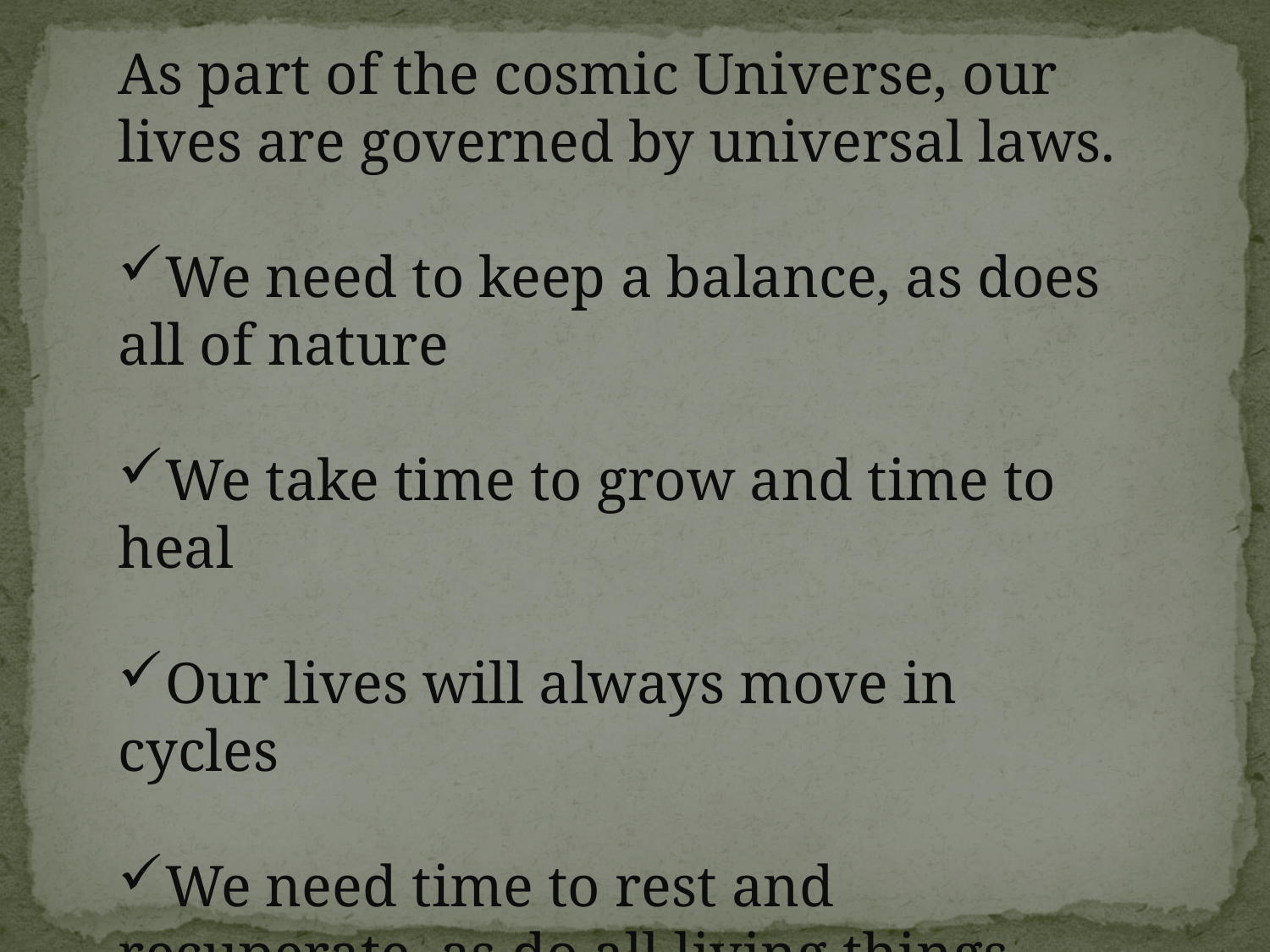

As part of the cosmic Universe, our lives are governed by universal laws.

We need to keep a balance, as does all of nature
We take time to grow and time to heal
Our lives will always move in cycles
We need time to rest and recuperate, as do all living things